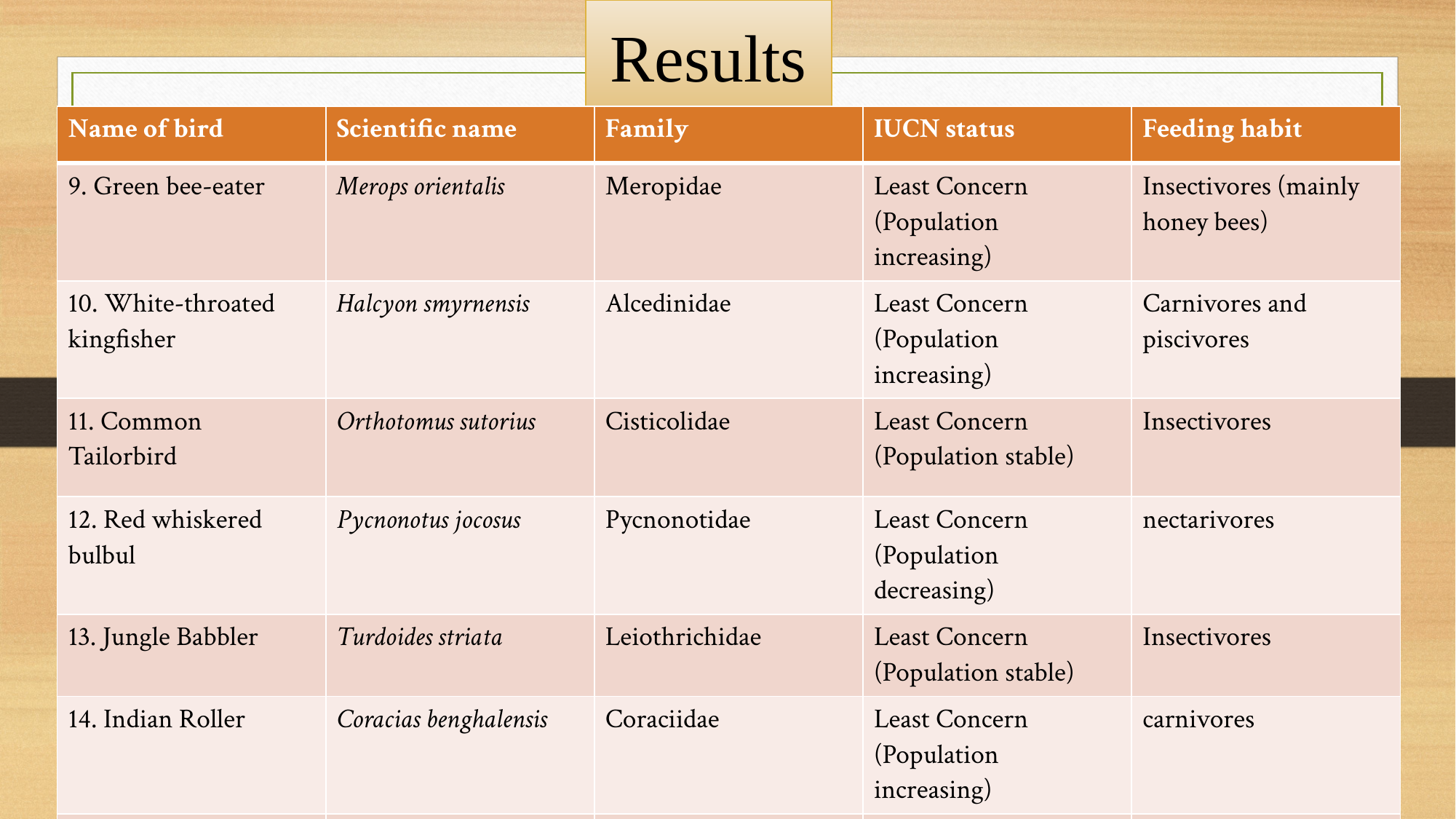

# Results
| Name of bird | Scientific name | Family | IUCN status | Feeding habit |
| --- | --- | --- | --- | --- |
| 9. Green bee-eater | Merops orientalis | Meropidae | Least Concern (Population increasing) | Insectivores (mainly honey bees) |
| 10. White-throated kingfisher | Halcyon smyrnensis | Alcedinidae | Least Concern (Population increasing) | Carnivores and piscivores |
| 11. Common Tailorbird | Orthotomus sutorius | Cisticolidae | Least Concern (Population stable) | Insectivores |
| 12. Red whiskered bulbul | Pycnonotus jocosus | Pycnonotidae | Least Concern (Population decreasing) | nectarivores |
| 13. Jungle Babbler | Turdoides striata | Leiothrichidae | Least Concern (Population stable) | Insectivores |
| 14. Indian Roller | Coracias benghalensis | Coraciidae | Least Concern (Population increasing) | carnivores |
| 15. Greater Coucal | Centropus sinensis | Cuculidae | Least Concern (Population stable) | Insectivores |